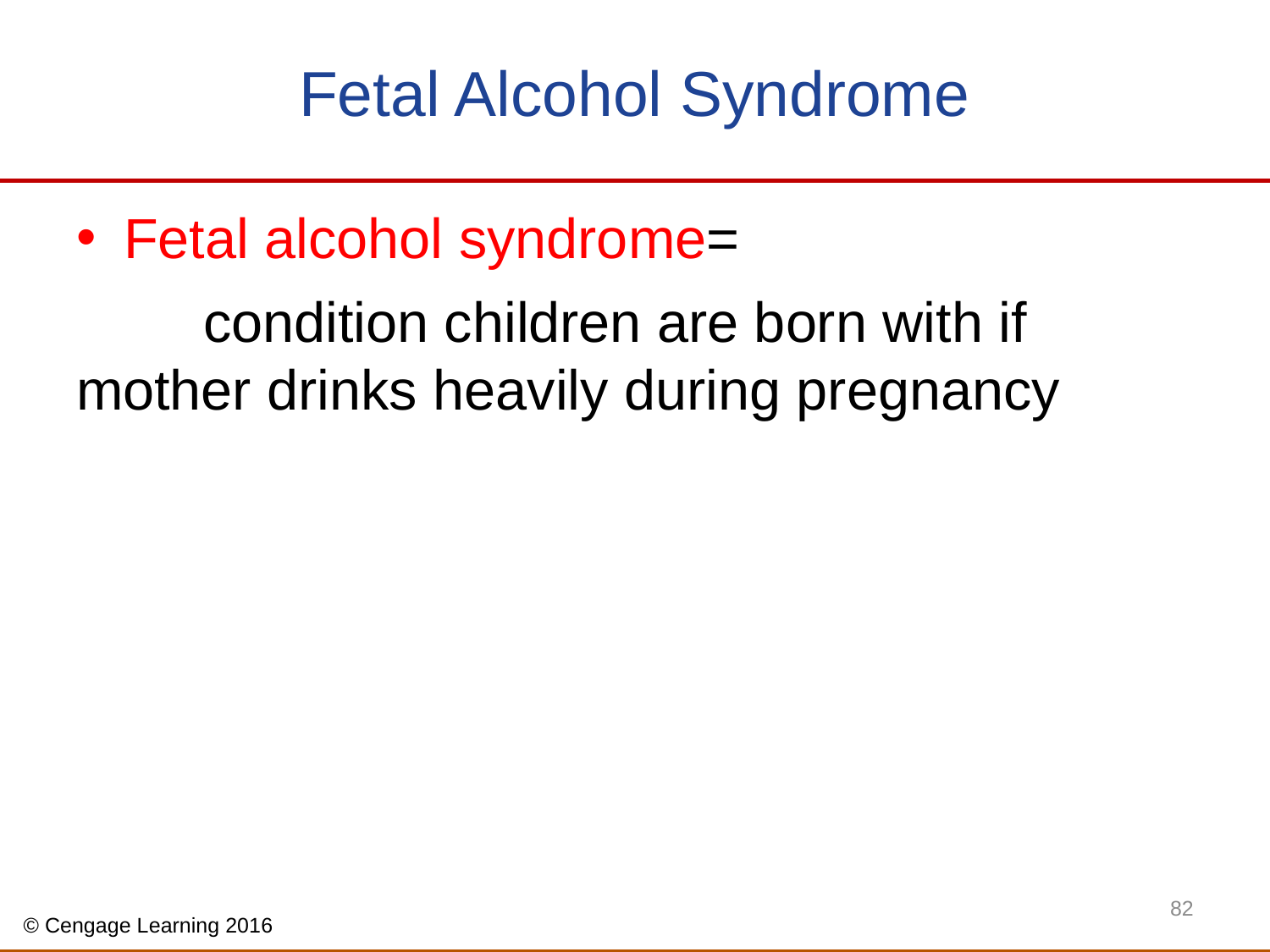

# Fetal Alcohol Syndrome
Fetal alcohol syndrome=
	condition children are born with if 	mother drinks heavily during pregnancy

82